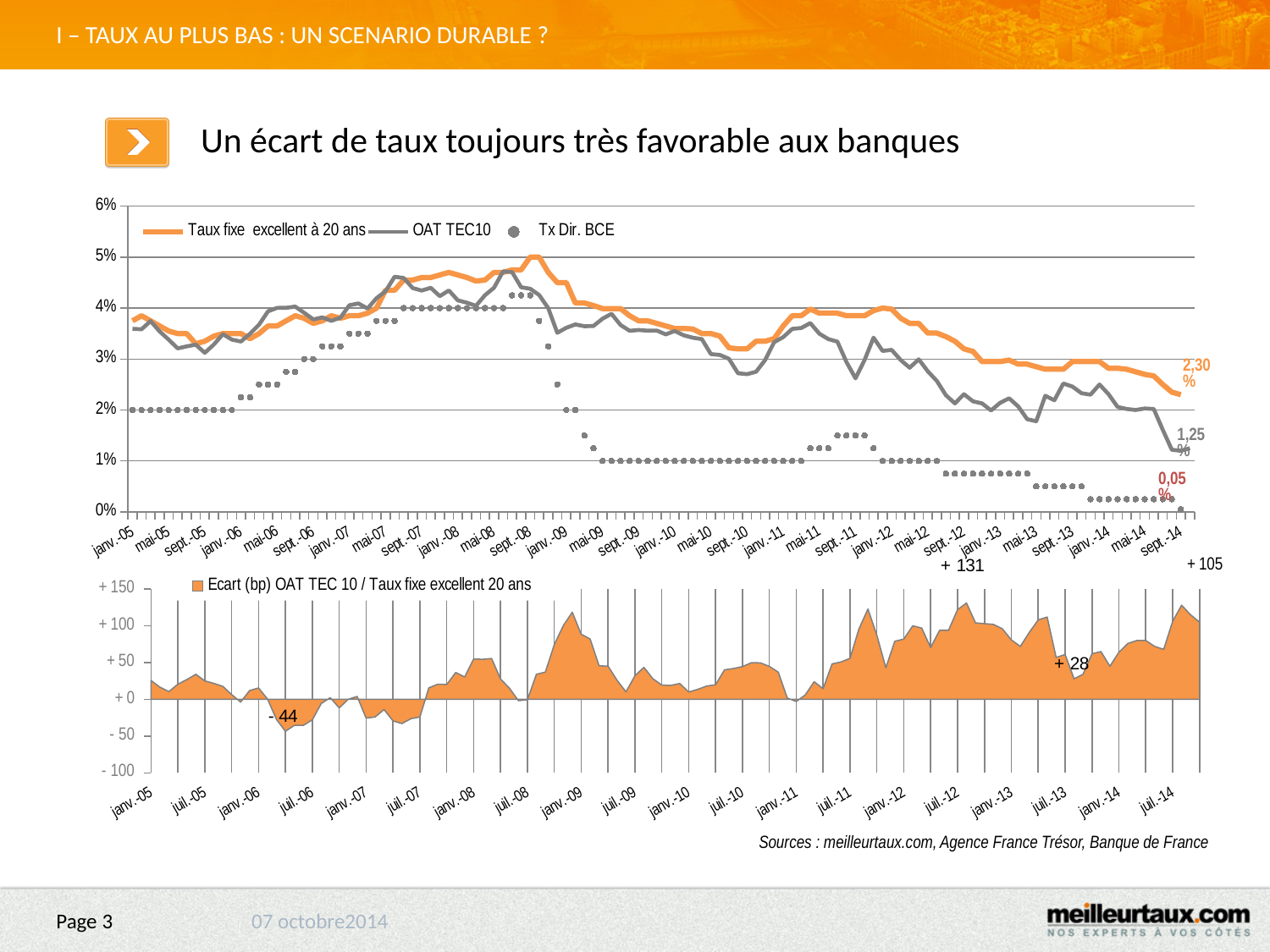

I – TAUX AU PLUS BAS : UN SCENARIO DURABLE ?
Un écart de taux toujours très favorable aux banques

[unsupported chart]

### Chart

| Category | Ecart (bp) OAT TEC 10 / Taux fixe excellent 20 ans |
|---|---|
| 38353 | 25.619047619047624 |
| 38384 | 16.54999999999997 |
| 38412 | 10.47619047619054 |
| 38443 | 20.66666666666661 |
| 38473 | 26.863636363636207 |
| 38504 | 34.045454545454575 |
| 38534 | 25.10000000000005 |
| 38565 | 21.782608695652126 |
| 38596 | 17.772727272727167 |
| 38626 | 6.428571428571395 |
| 38657 | -3.818181818181845 |
| 38687 | 11.90476190476193 |
| 38718 | 15.54545454545455 |
| 38749 | 0.3000000000000221 |
| 38777 | -27.434782608695688 |
| 38808 | -43.57894736842105 |
| 38838 | -35.40909090909095 |
| 38869 | -35.45454545454533 |
| 38899 | -27.904761904761706 |
| 38930 | -5.69565217391308 |
| 38961 | 2.190476190476118 |
| 38991 | -11.727272727272727 |
| 39022 | 0.0 |
| 39052 | 3.8947368421051602 |
| 39083 | -25.59090909090907 |
| 39114 | -24.10000000000003 |
| 39142 | -14.00000000000005 |
| 39173 | -29.428571428571306 |
| 39203 | -33.00000000000004 |
| 39234 | -26.42857142857141 |
| 39264 | -24.045454545454593 |
| 39295 | 15.681818181818047 |
| 39326 | 20.600000000000083 |
| 39356 | 20.260869565217327 |
| 39387 | 36.545454545454575 |
| 39417 | 30.400000000000126 |
| 39448 | 54.85714285714275 |
| 39479 | 54.476190476190446 |
| 39508 | 55.57894736842105 |
| 39539 | 27.727272727272815 |
| 39569 | 15.142857142857153 |
| 39600 | -1.8571428571429598 |
| 39630 | -0.5217391304348384 |
| 39661 | 34.15000000000008 |
| 39692 | 37.09090909090921 |
| 39722 | 74.43478260869566 |
| 39753 | 100.2 |
| 39783 | 118.54545454545448 |
| 39814 | 88.61904761904766 |
| 39845 | 82.10000000000008 |
| 39873 | 45.59090909090925 |
| 39904 | 45.150000000000105 |
| 39934 | 25.89473684210521 |
| 39965 | 10.157894736842072 |
| 39995 | 32.17391304347835 |
| 40026 | 43.5238095238094 |
| 40057 | 28.00000000000004 |
| 40087 | 19.363636363636346 |
| 40118 | 19.00000000000006 |
| 40148 | 21.590909090909086 |
| 40179 | 9.950000000000028 |
| 40210 | 13.449999999999937 |
| 40238 | 18.13043478260879 |
| 40269 | 19.89473684210518 |
| 40299 | 40.20000000000006 |
| 40330 | 41.954545454545354 |
| 40360 | 44.545454545454575 |
| 40391 | 49.8636363636362 |
| 40422 | 49.636363636363676 |
| 40452 | 44.90476190476187 |
| 40483 | 36.954545454545254 |
| 40513 | 1.8260869565217606 |
| 40544 | -3.047619047619052 |
| 40575 | 5.799999999999972 |
| 40603 | 24.04347826086957 |
| 40634 | 14.421052631578902 |
| 40664 | 48.181818181818215 |
| 40695 | 50.90909090909091 |
| 40725 | 55.76190476190477 |
| 40756 | 95.82608695652135 |
| 40787 | 122.86363636363625 |
| 40817 | 87.0 |
| 40848 | 43.0 |
| 40878 | 79.0 |
| 40909 | 82.0 |
| 40940 | 100.0 |
| 40969 | 97.0 |
| 41000 | 70.46700000000003 |
| 41030 | 94.0 |
| 41061 | 94.0 |
| 41091 | 122.0 |
| 41122 | 131.0 |
| 41153 | 104.0 |
| 41183 | 103.0 |
| 41214 | 102.0 |
| 41244 | 96.0 |
| 41275 | 81.0 |
| 41306 | 72.0 |
| 41334 | 91.0 |
| 41365 | 108.0 |
| 41395 | 112.0 |
| 41426 | 57.0 |
| 41456 | 61.00000000000001 |
| 41487 | 28.0 |
| 41519 | 34.0 |
| 41548 | 62.0 |
| 41580 | 65.0 |
| 41611 | 45.0 |
| 41640 | 64.0 |
| 41672 | 76.0 |
| 41700 | 80.0 |
| 41731 | 80.0 |
| 41760 | 72.00000000000001 |
| 41791 | 68.0 |
| 41821 | 106.0 |
| 41852 | 128.0 |
| 41883 | 115.0 |
| 41913 | 105.0 |
Sources : meilleurtaux.com, Agence France Trésor, Banque de France
07 octobre2014
Page 3